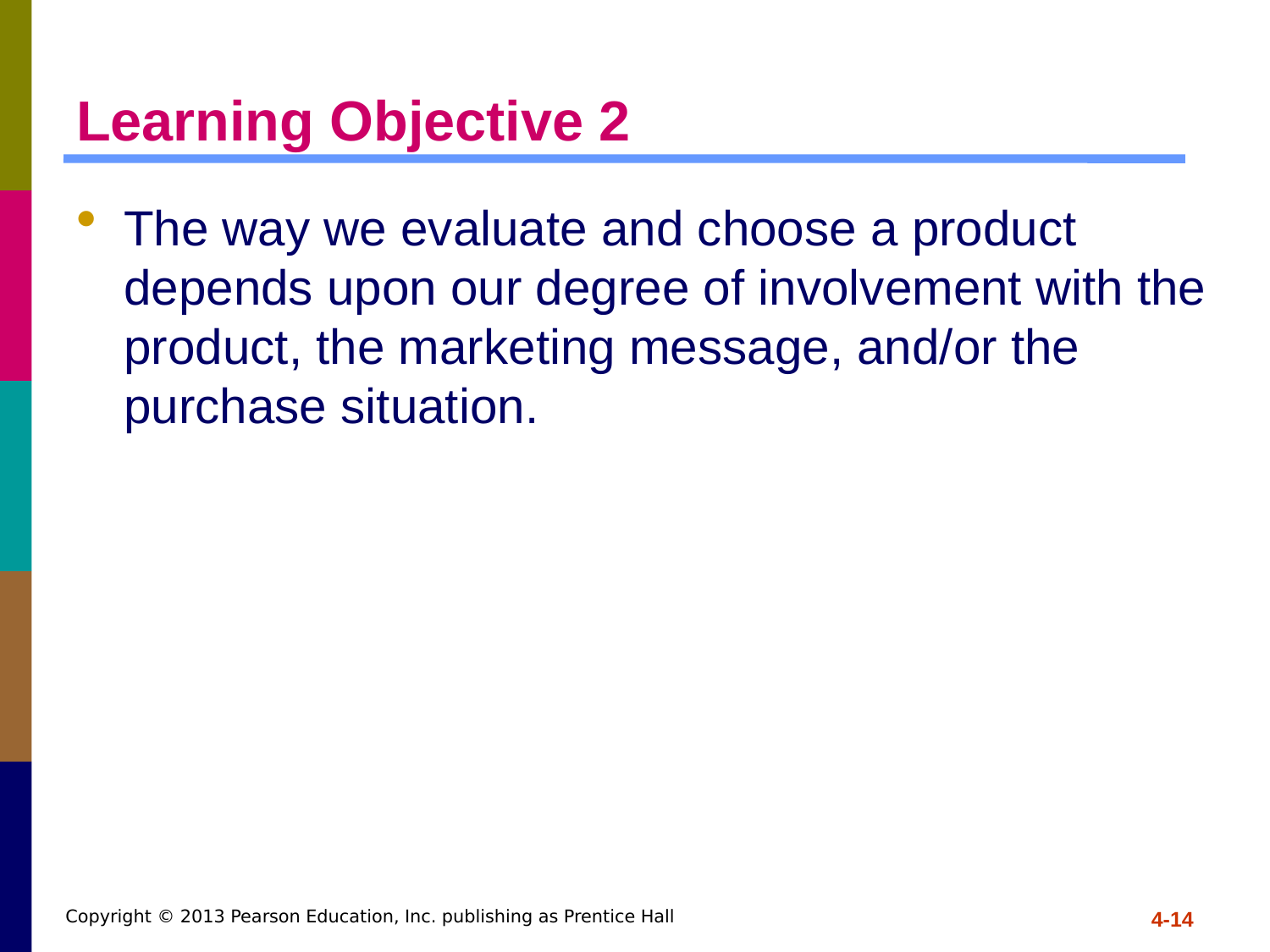

# Learning Objective 2
The way we evaluate and choose a product depends upon our degree of involvement with the product, the marketing message, and/or the purchase situation.

Copyright © 2013 Pearson Education, Inc. publishing as Prentice Hall

4-14